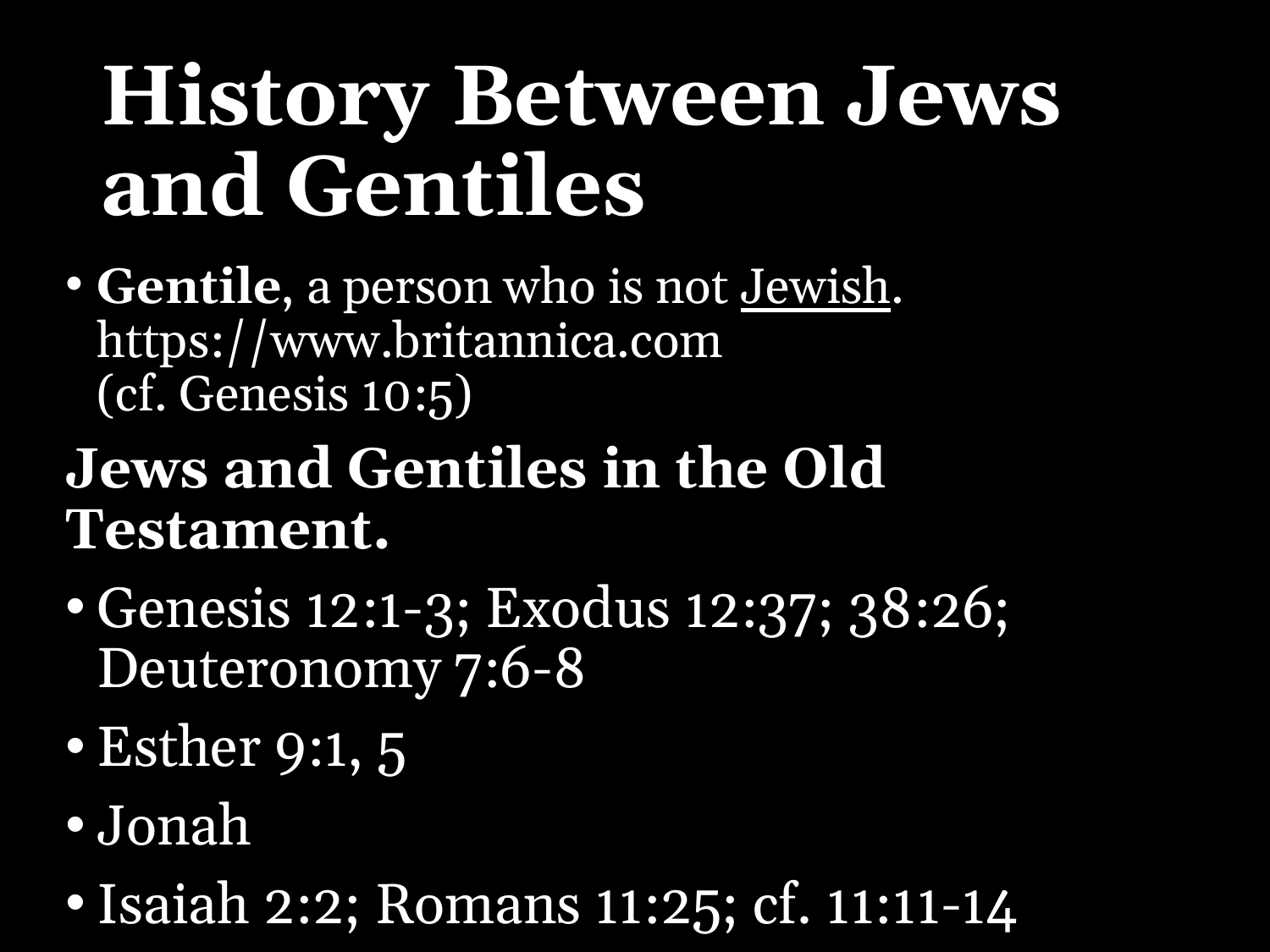

# History Between Jews and Gentiles
Gentile, a person who is not Jewish. https://www.britannica.com
(cf. Genesis 10:5)
Jews and Gentiles in the Old Testament.
Genesis 12:1-3; Exodus 12:37; 38:26; Deuteronomy 7:6-8
Esther 9:1, 5
Jonah
Isaiah 2:2; Romans 11:25; cf. 11:11-14